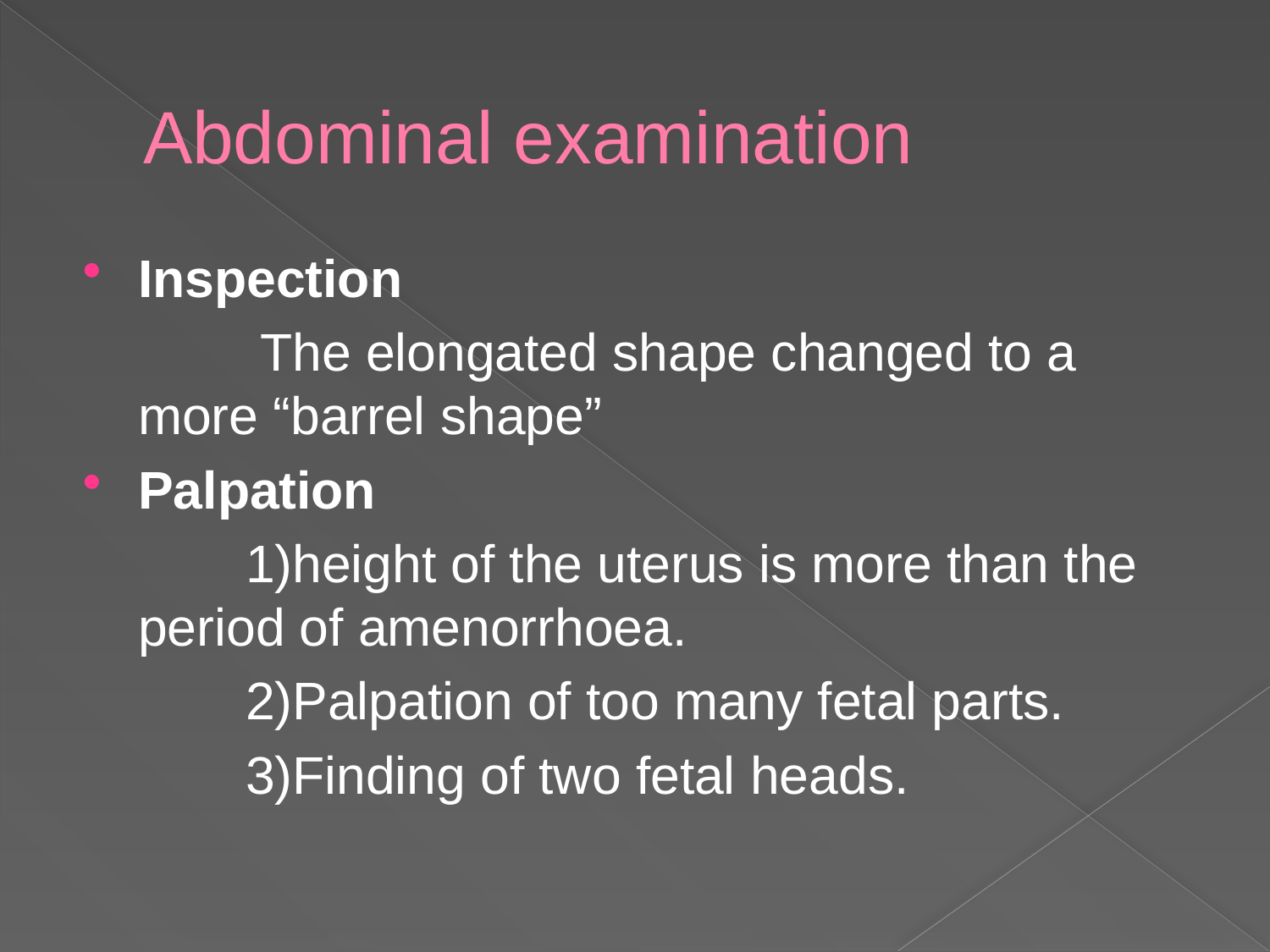

# Abdominal examination
Inspection
            The elongated shape changed to a more “barrel shape”
Palpation
           1)height of the uterus is more than the period of amenorrhoea.
           2)Palpation of too many fetal parts.
           3)Finding of two fetal heads.